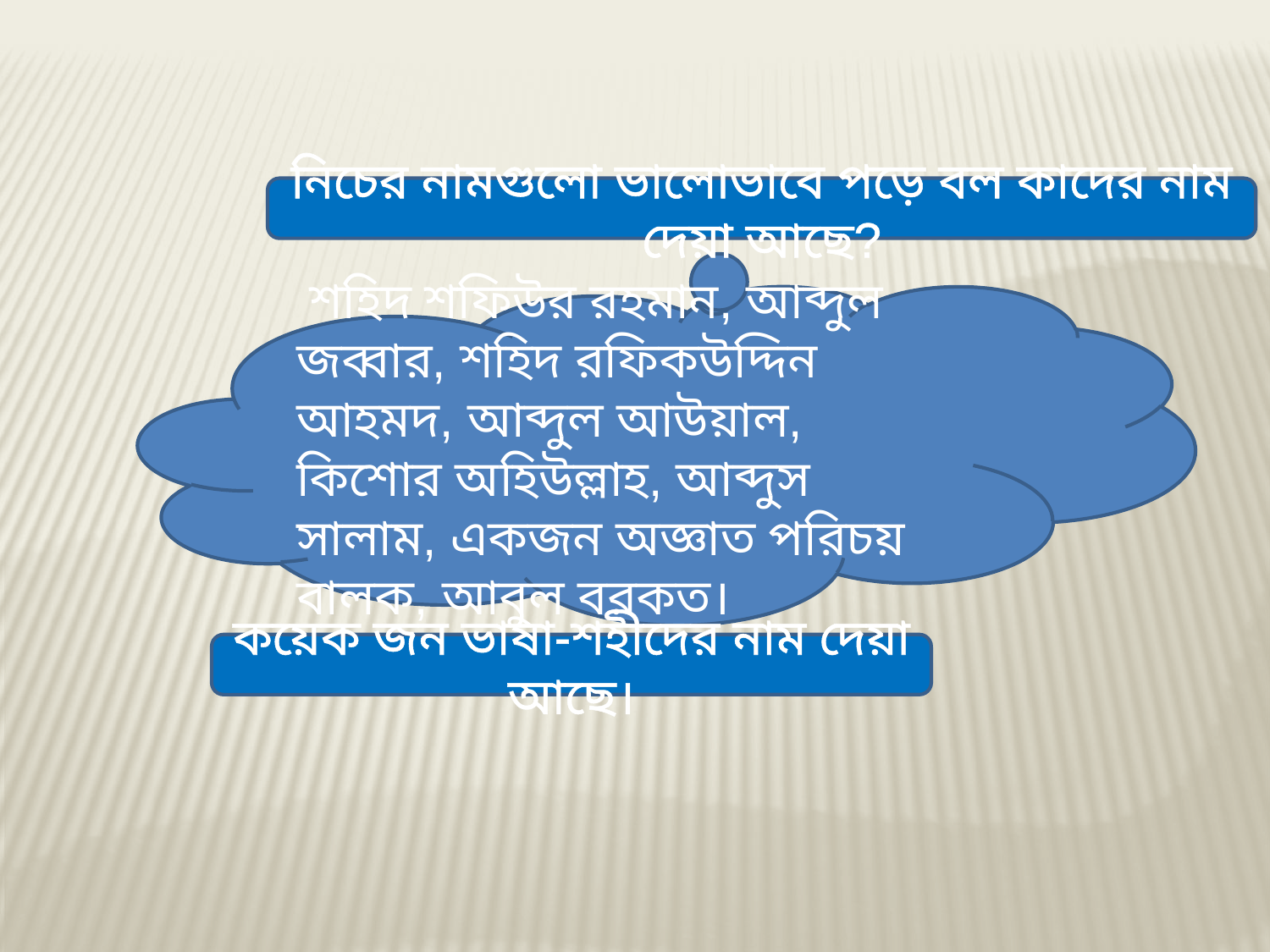

নিচের নামগুলো ভালোভাবে পড়ে বল কাদের নাম দেয়া আছে?
 শহিদ শফিউর রহমান, আব্দুল জব্বার, শহিদ রফিকউদ্দিন আহমদ, আব্দুল আউয়াল, কিশোর অহিউল্লাহ, আব্দুস সালাম, একজন অজ্ঞাত পরিচয় বালক, আবুল বরকত।
কয়েক জন ভাষা-শহীদের নাম দেয়া আছে।